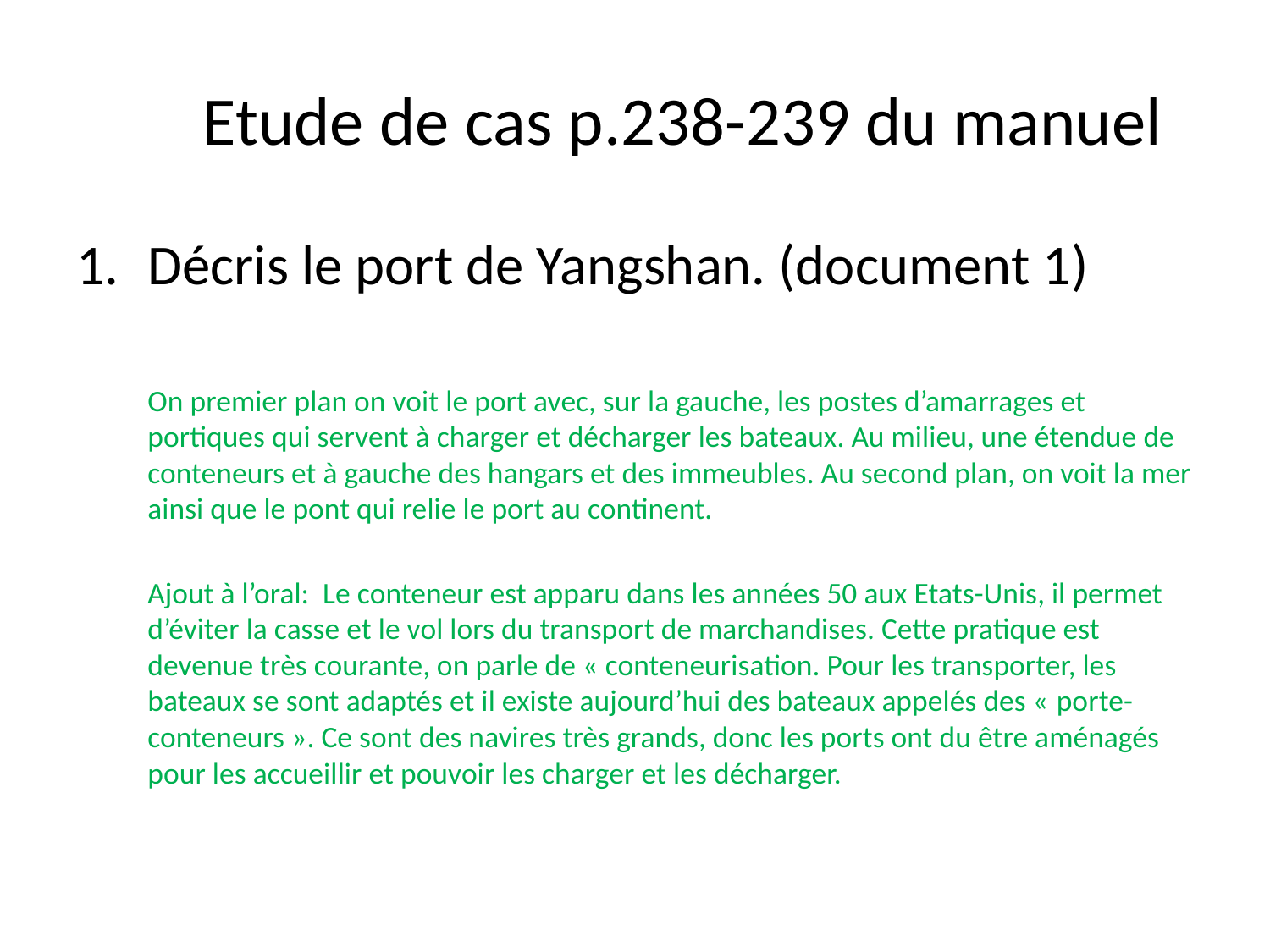

# Etude de cas p.238-239 du manuel
Décris le port de Yangshan. (document 1)

	On premier plan on voit le port avec, sur la gauche, les postes d’amarrages et portiques qui servent à charger et décharger les bateaux. Au milieu, une étendue de conteneurs et à gauche des hangars et des immeubles. Au second plan, on voit la mer ainsi que le pont qui relie le port au continent.

	Ajout à l’oral:  Le conteneur est apparu dans les années 50 aux Etats-Unis, il permet d’éviter la casse et le vol lors du transport de marchandises. Cette pratique est devenue très courante, on parle de « conteneurisation. Pour les transporter, les bateaux se sont adaptés et il existe aujourd’hui des bateaux appelés des « porte-conteneurs ». Ce sont des navires très grands, donc les ports ont du être aménagés pour les accueillir et pouvoir les charger et les décharger.